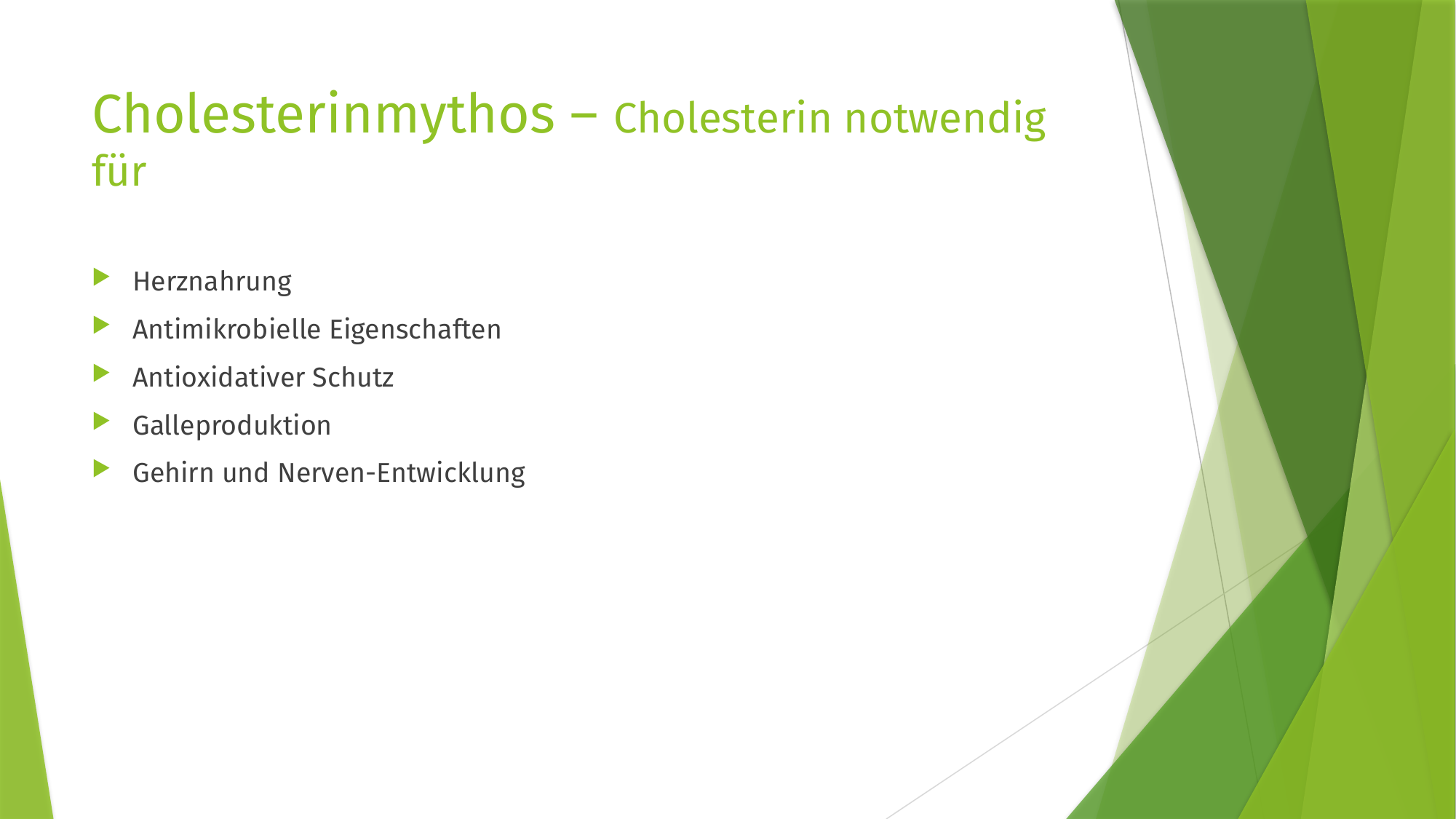

# Cholesterinmythos – Cholesterin notwendig für
Herznahrung
Antimikrobielle Eigenschaften
Antioxidativer Schutz
Galleproduktion
Gehirn und Nerven-Entwicklung